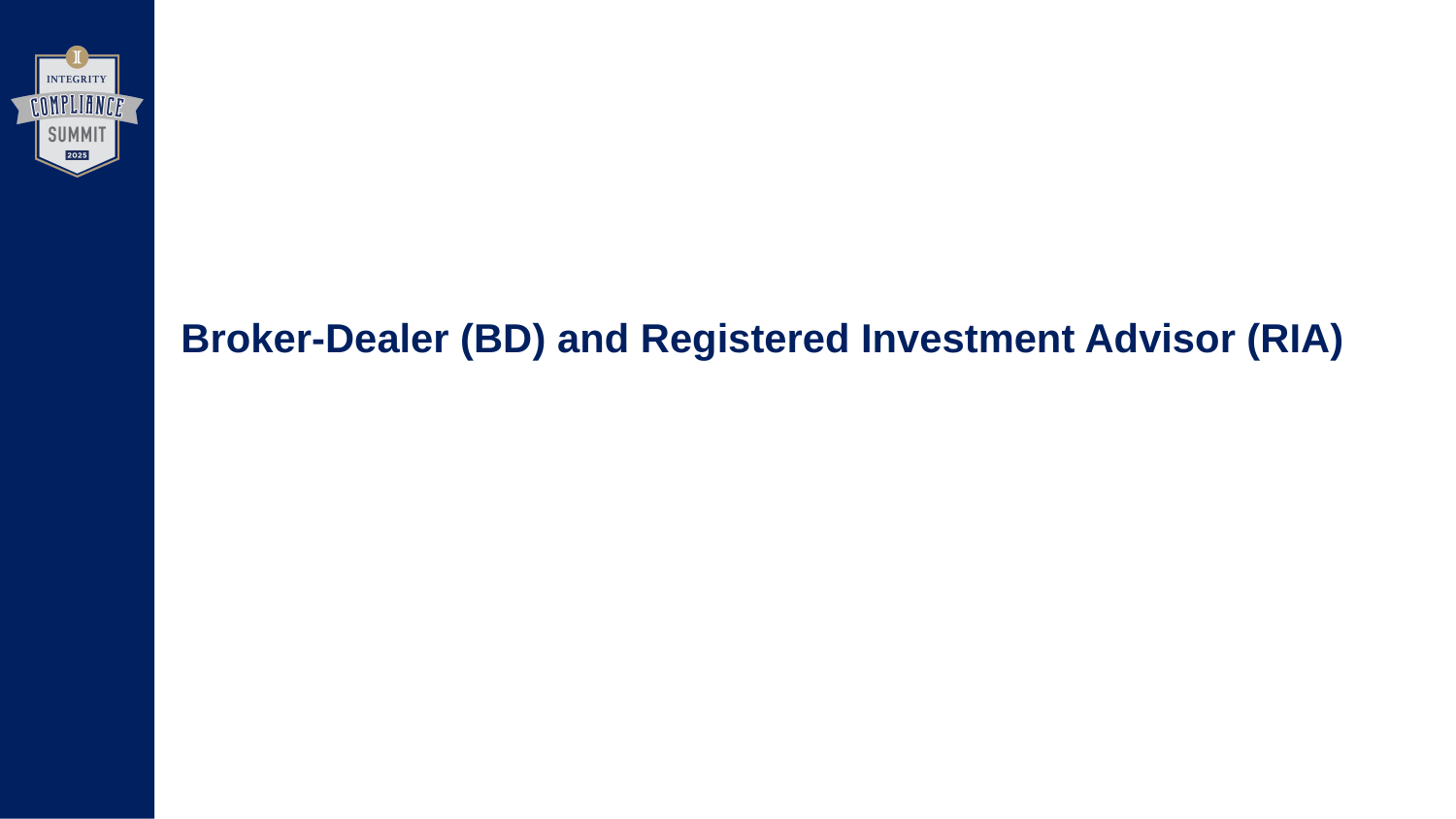

# Broker-Dealer (BD) and Registered Investment Advisor (RIA)